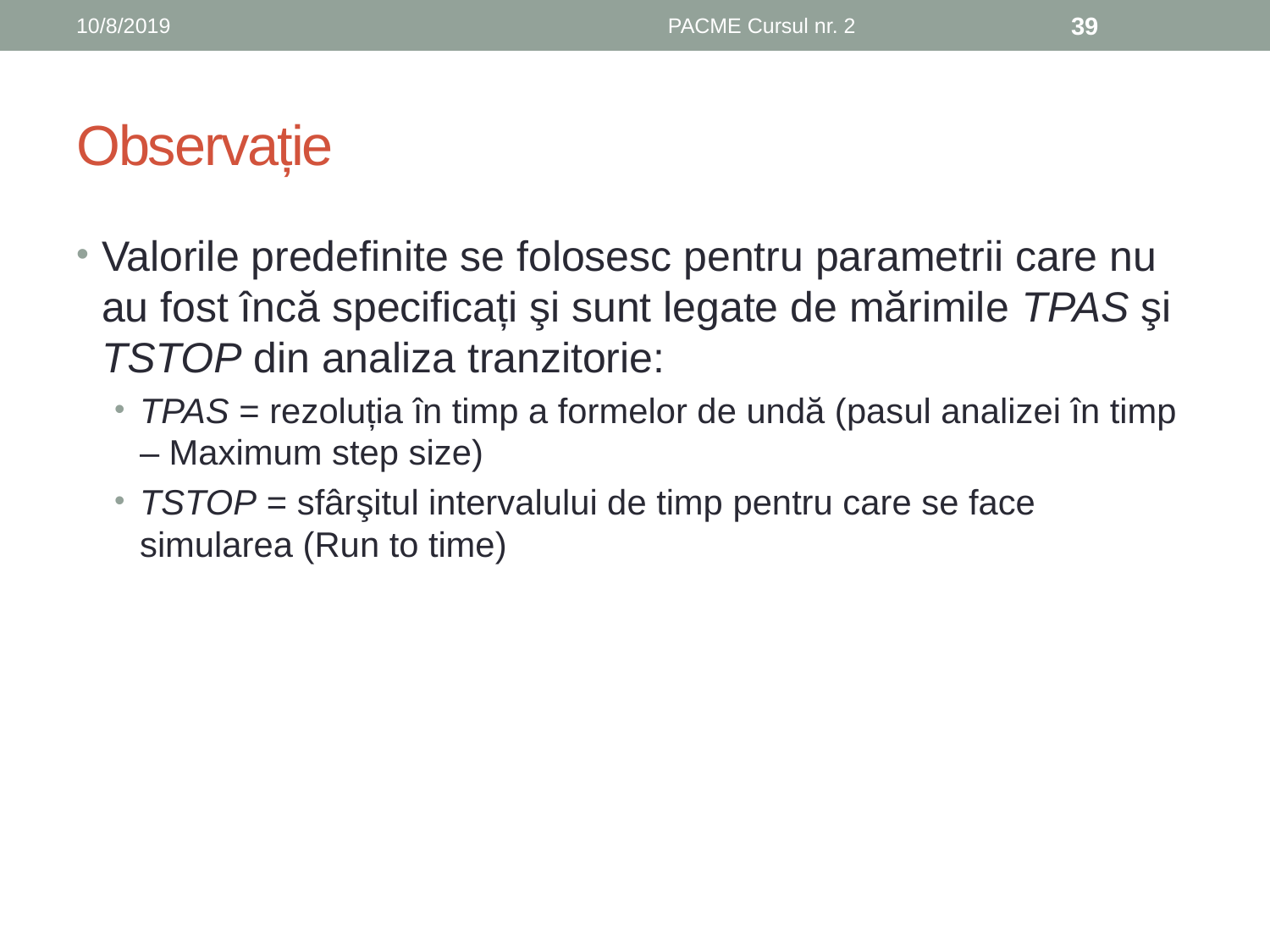

10/8/2019
PACME Cursul nr. 2
39
# Observație
Valorile predefinite se folosesc pentru parametrii care nu au fost încă specificați şi sunt legate de mărimile TPAS şi TSTOP din analiza tranzitorie:
TPAS = rezoluția în timp a formelor de undă (pasul analizei în timp – Maximum step size)
TSTOP = sfârşitul intervalului de timp pentru care se face simularea (Run to time)